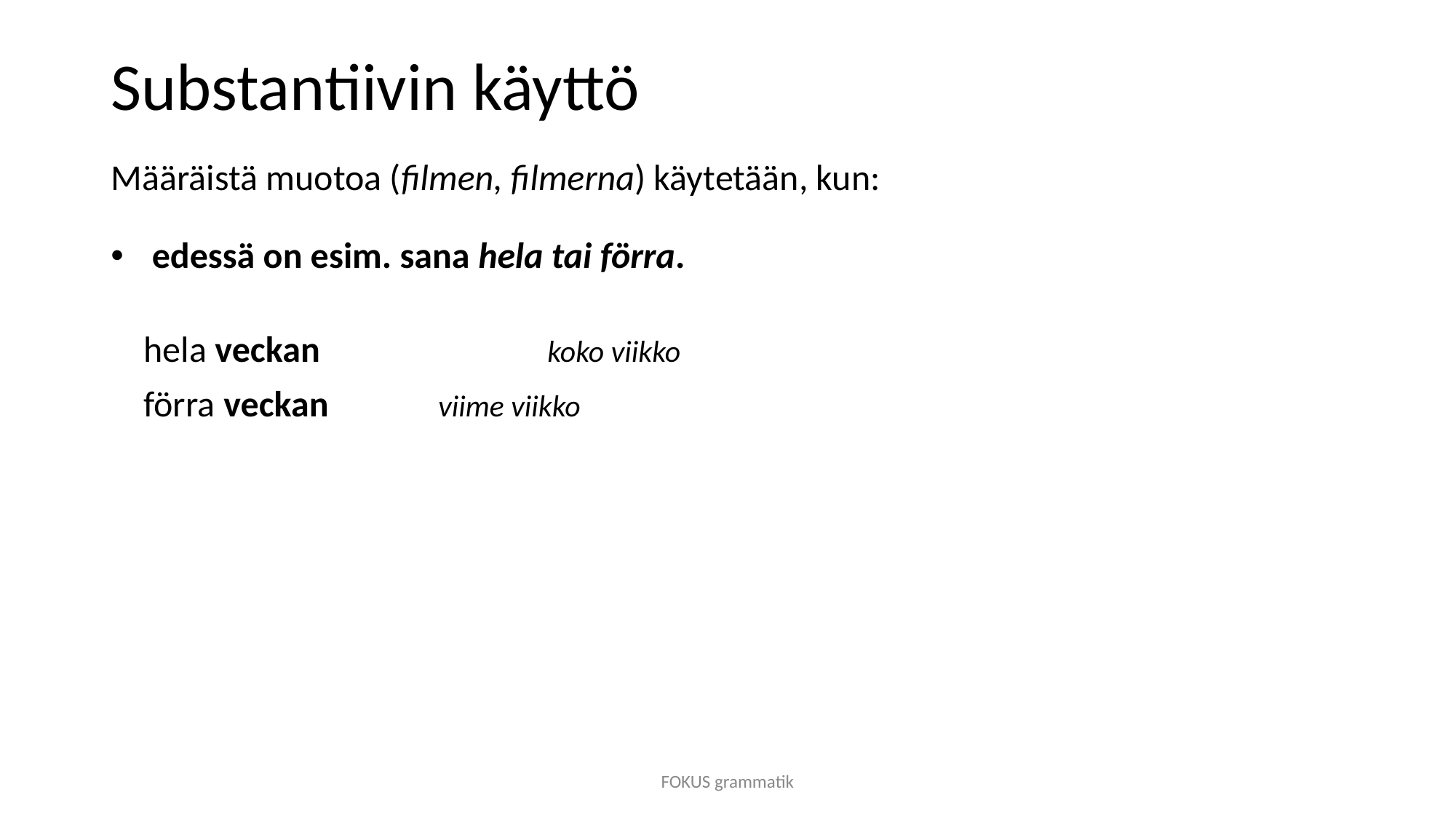

# Substantiivin käyttö
Määräistä muotoa (filmen, filmerna) käytetään, kun:

edessä on esim. sana hela tai förra.

    hela veckan			koko viikko
    förra veckan		viime viikko
FOKUS grammatik